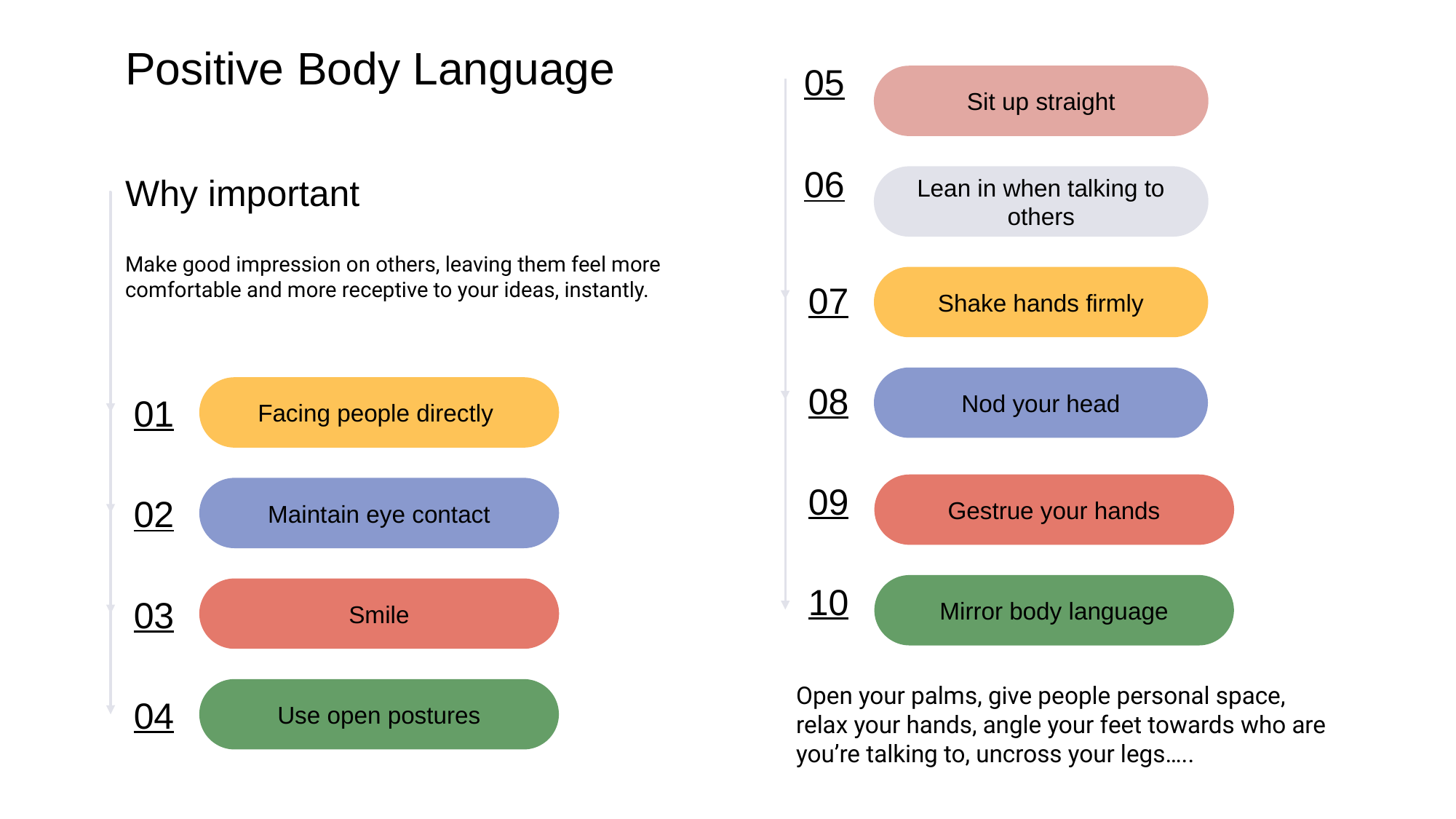

# Positive Body Language
05

Sit up straight

Lean in when talking to others
06
Why important
Make good impression on others, leaving them feel more comfortable and more receptive to your ideas, instantly.

Shake hands firmly
07

Nod your head
08
Facing people directly
01
09

Maintain eye contact
Gestrue your hands
02
10
Mirror body language
Smile
03
Use open postures
04
Open your palms, give people personal space, relax your hands, angle your feet towards who are you’re talking to, uncross your legs…..